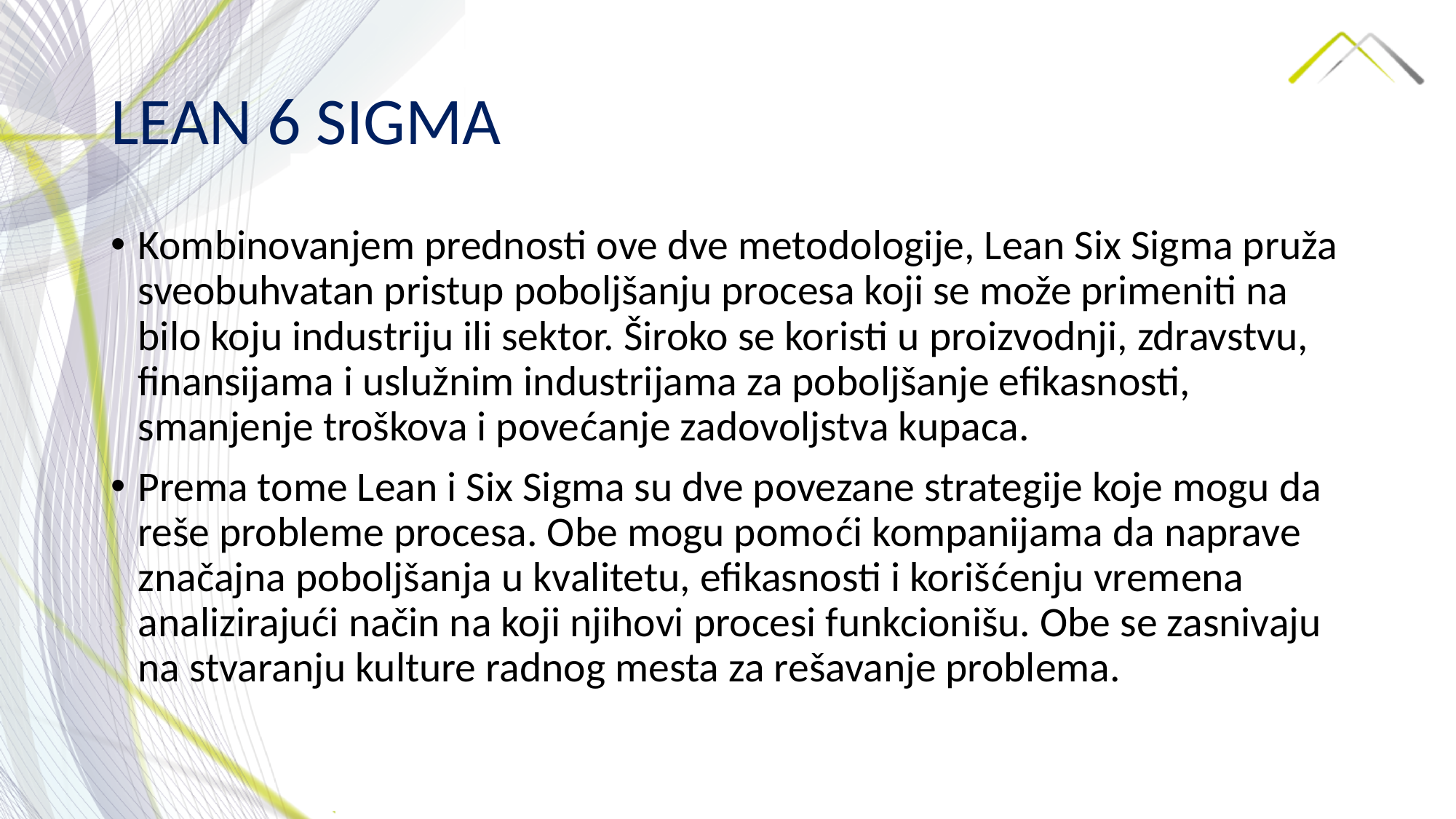

# LEAN 6 SIGMA
Kombinovanjem prednosti ove dve metodologije, Lean Six Sigma pruža sveobuhvatan pristup poboljšanju procesa koji se može primeniti na bilo koju industriju ili sektor. Široko se koristi u proizvodnji, zdravstvu, finansijama i uslužnim industrijama za poboljšanje efikasnosti, smanjenje troškova i povećanje zadovoljstva kupaca.
Prema tome Lean i Six Sigma su dve povezane strategije koje mogu da reše probleme procesa. Obe mogu pomoći kompanijama da naprave značajna poboljšanja u kvalitetu, efikasnosti i korišćenju vremena analizirajući način na koji njihovi procesi funkcionišu. Obe se zasnivaju na stvaranju kulture radnog mesta za rešavanje problema.